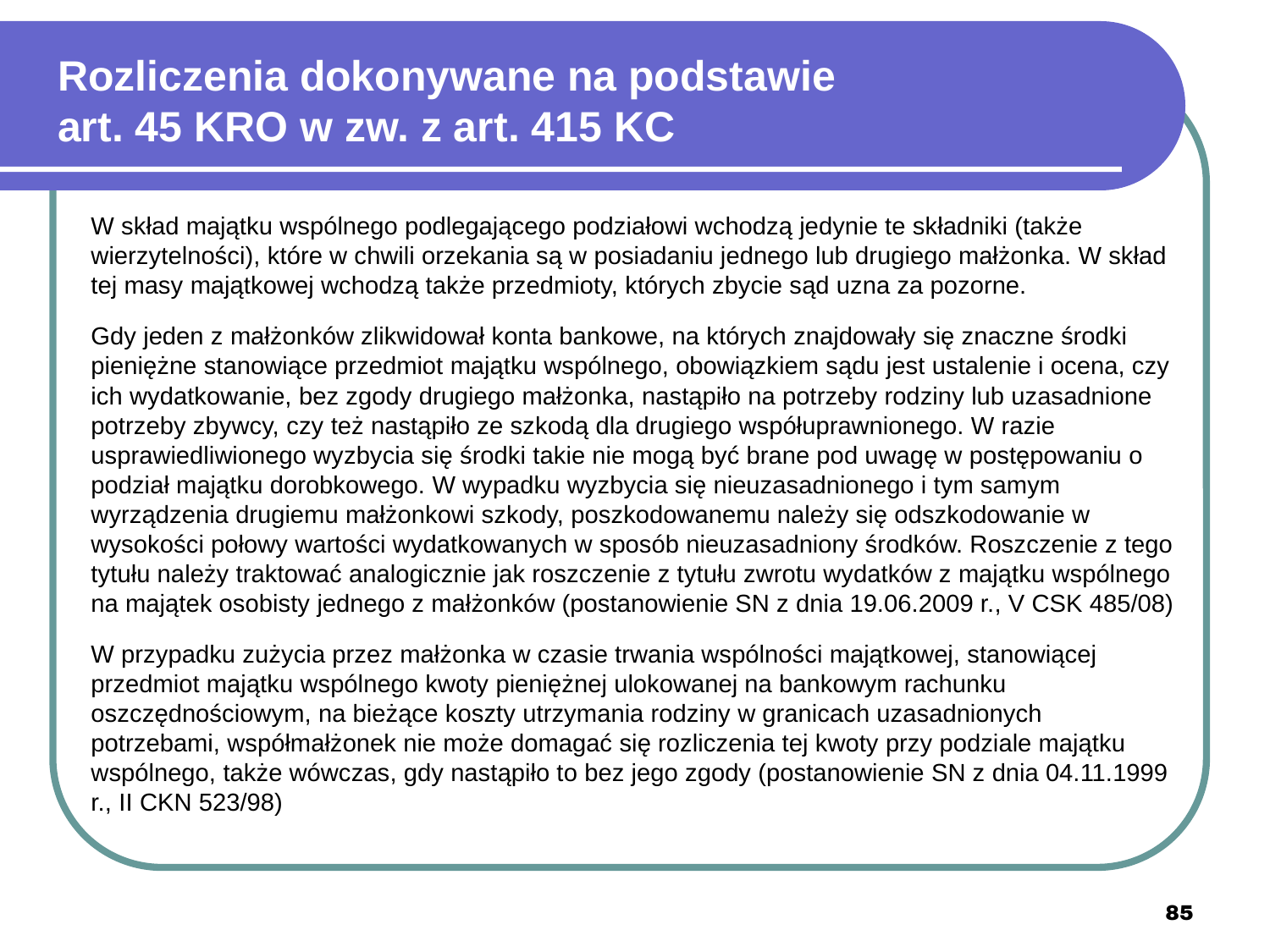

# Rozliczenia dokonywane na podstawie art. 45 KRO w zw. z art. 415 KC
W skład majątku wspólnego podlegającego podziałowi wchodzą jedynie te składniki (także wierzytelności), które w chwili orzekania są w posiadaniu jednego lub drugiego małżonka. W skład tej masy majątkowej wchodzą także przedmioty, których zbycie sąd uzna za pozorne.
Gdy jeden z małżonków zlikwidował konta bankowe, na których znajdowały się znaczne środki pieniężne stanowiące przedmiot majątku wspólnego, obowiązkiem sądu jest ustalenie i ocena, czy ich wydatkowanie, bez zgody drugiego małżonka, nastąpiło na potrzeby rodziny lub uzasadnione potrzeby zbywcy, czy też nastąpiło ze szkodą dla drugiego współuprawnionego. W razie usprawiedliwionego wyzbycia się środki takie nie mogą być brane pod uwagę w postępowaniu o podział majątku dorobkowego. W wypadku wyzbycia się nieuzasadnionego i tym samym wyrządzenia drugiemu małżonkowi szkody, poszkodowanemu należy się odszkodowanie w wysokości połowy wartości wydatkowanych w sposób nieuzasadniony środków. Roszczenie z tego tytułu należy traktować analogicznie jak roszczenie z tytułu zwrotu wydatków z majątku wspólnego na majątek osobisty jednego z małżonków (postanowienie SN z dnia 19.06.2009 r., V CSK 485/08)
W przypadku zużycia przez małżonka w czasie trwania wspólności majątkowej, stanowiącej przedmiot majątku wspólnego kwoty pieniężnej ulokowanej na bankowym rachunku oszczędnościowym, na bieżące koszty utrzymania rodziny w granicach uzasadnionych potrzebami, współmałżonek nie może domagać się rozliczenia tej kwoty przy podziale majątku wspólnego, także wówczas, gdy nastąpiło to bez jego zgody (postanowienie SN z dnia 04.11.1999 r., II CKN 523/98)
85